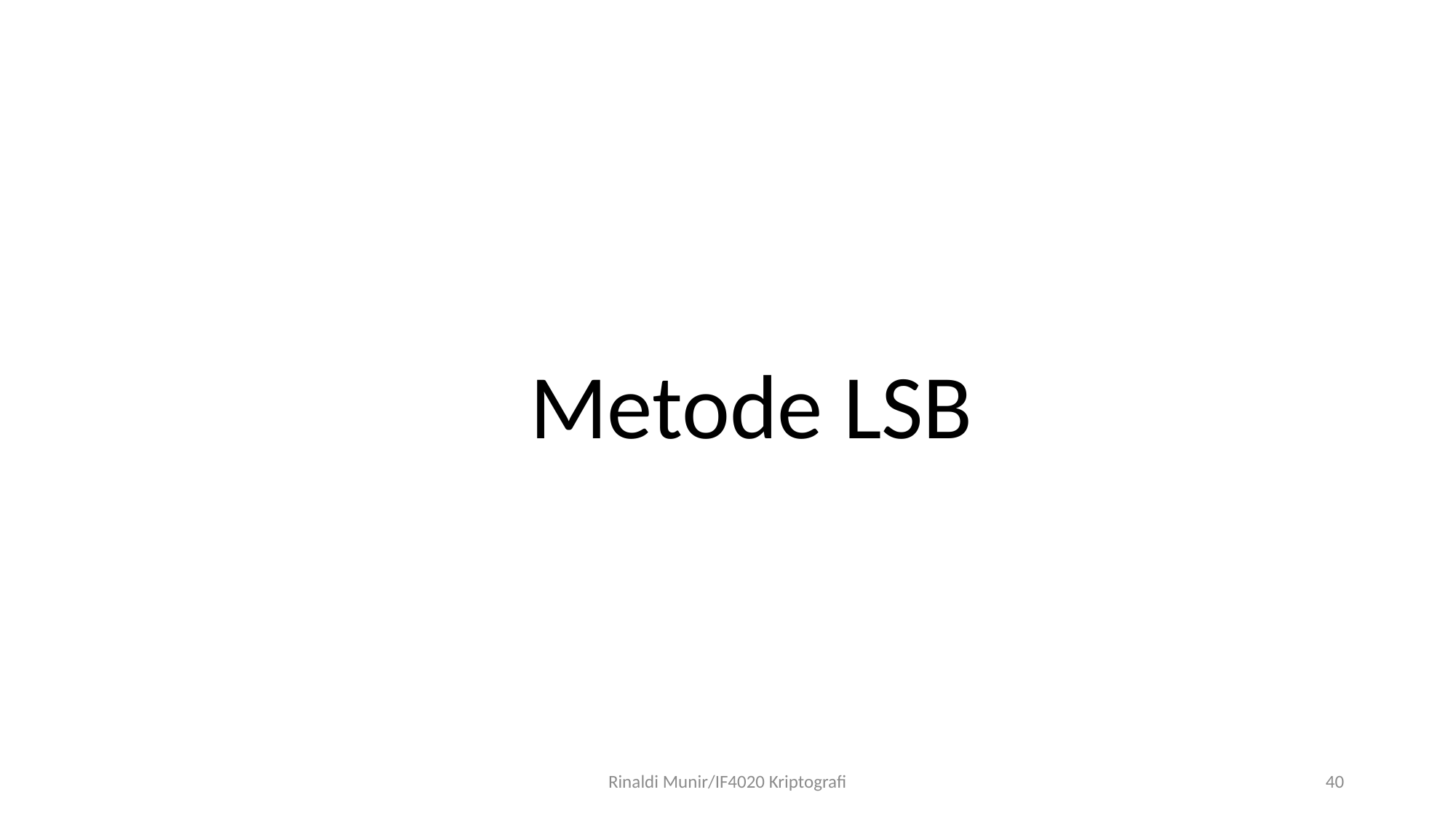

# Metode LSB
Rinaldi Munir/IF4020 Kriptografi
40